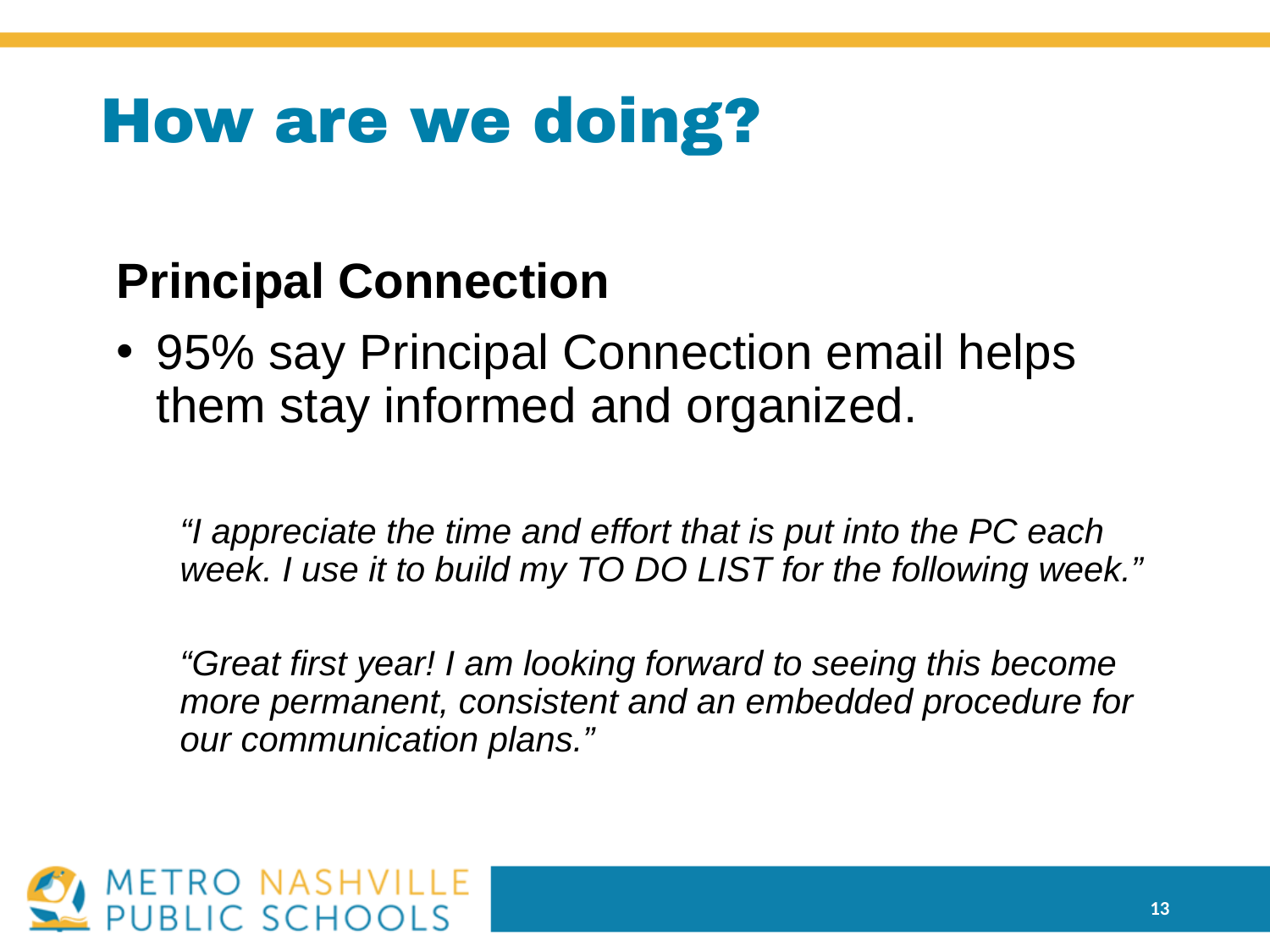

# How are we doing?
Principal Connection
95% say Principal Connection email helps them stay informed and organized.

“I appreciate the time and effort that is put into the PC each week. I use it to build my TO DO LIST for the following week.”

“Great first year! I am looking forward to seeing this become more permanent, consistent and an embedded procedure for our communication plans.”
13